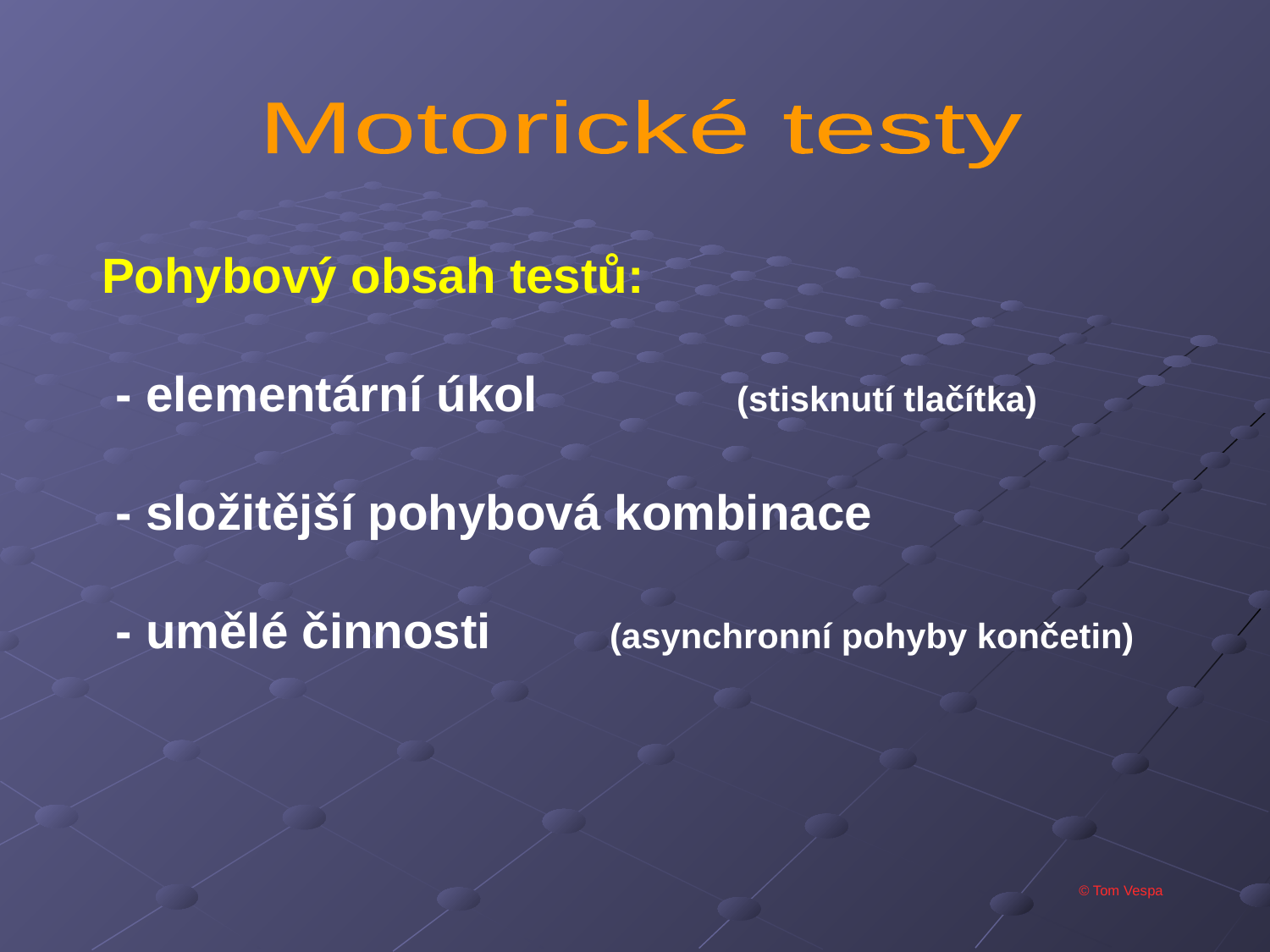

Motorické testy
Pohybový obsah testů:

 - elementární úkol 		(stisknutí tlačítka)

 - složitější pohybová kombinace

 - umělé činnosti 	(asynchronní pohyby končetin)

© Tom Vespa